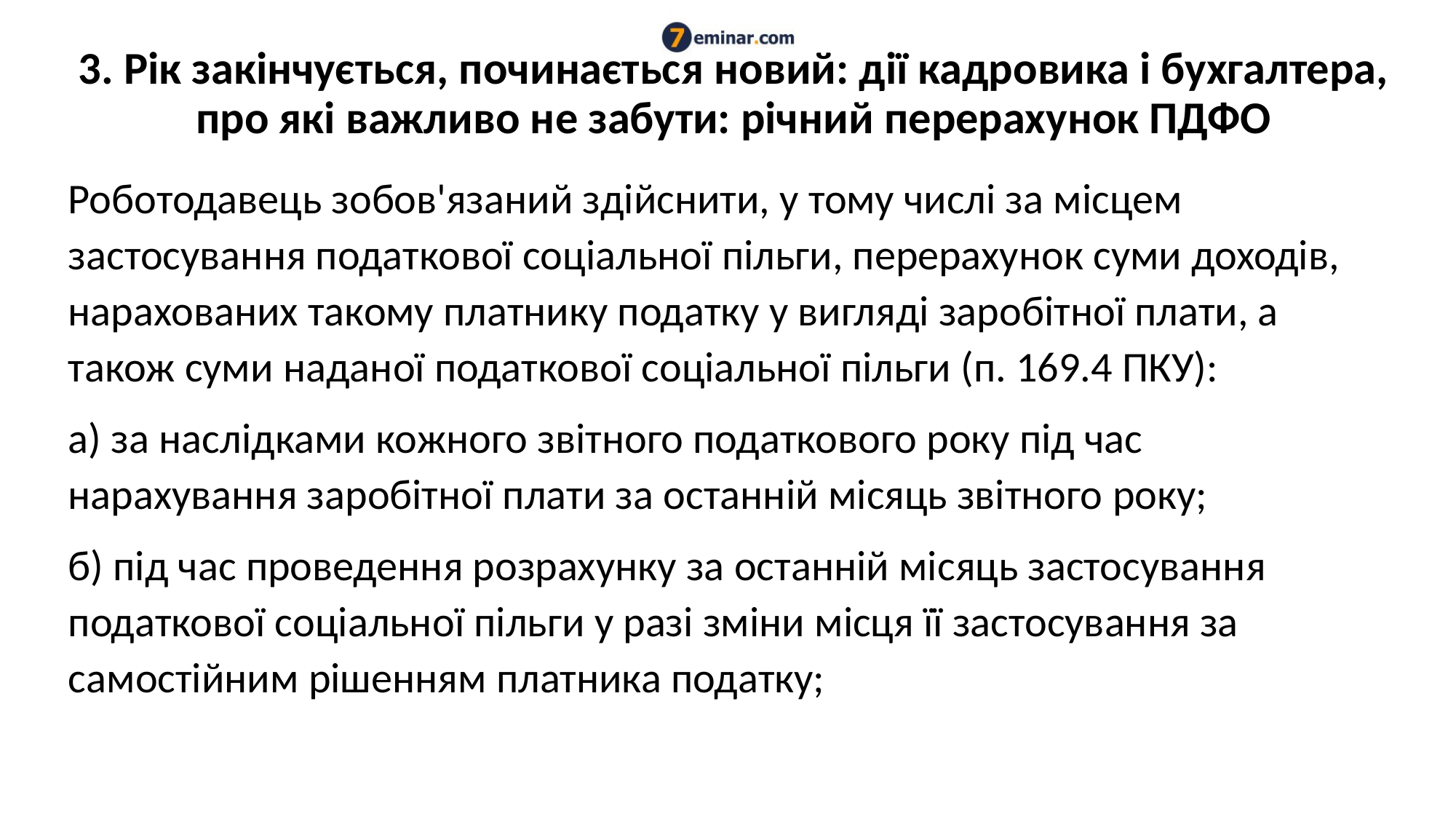

# 3. Рік закінчується, починається новий: дії кадровика і бухгалтера, про які важливо не забути: річний перерахунок ПДФО
Роботодавець зобов'язаний здійснити, у тому числі за місцем застосування податкової соціальної пільги, перерахунок суми доходів, нарахованих такому платнику податку у вигляді заробітної плати, а також суми наданої податкової соціальної пільги (п. 169.4 ПКУ):
а) за наслідками кожного звітного податкового року під час нарахування заробітної плати за останній місяць звітного року;
б) під час проведення розрахунку за останній місяць застосування податкової соціальної пільги у разі зміни місця її застосування за самостійним рішенням платника податку;

21